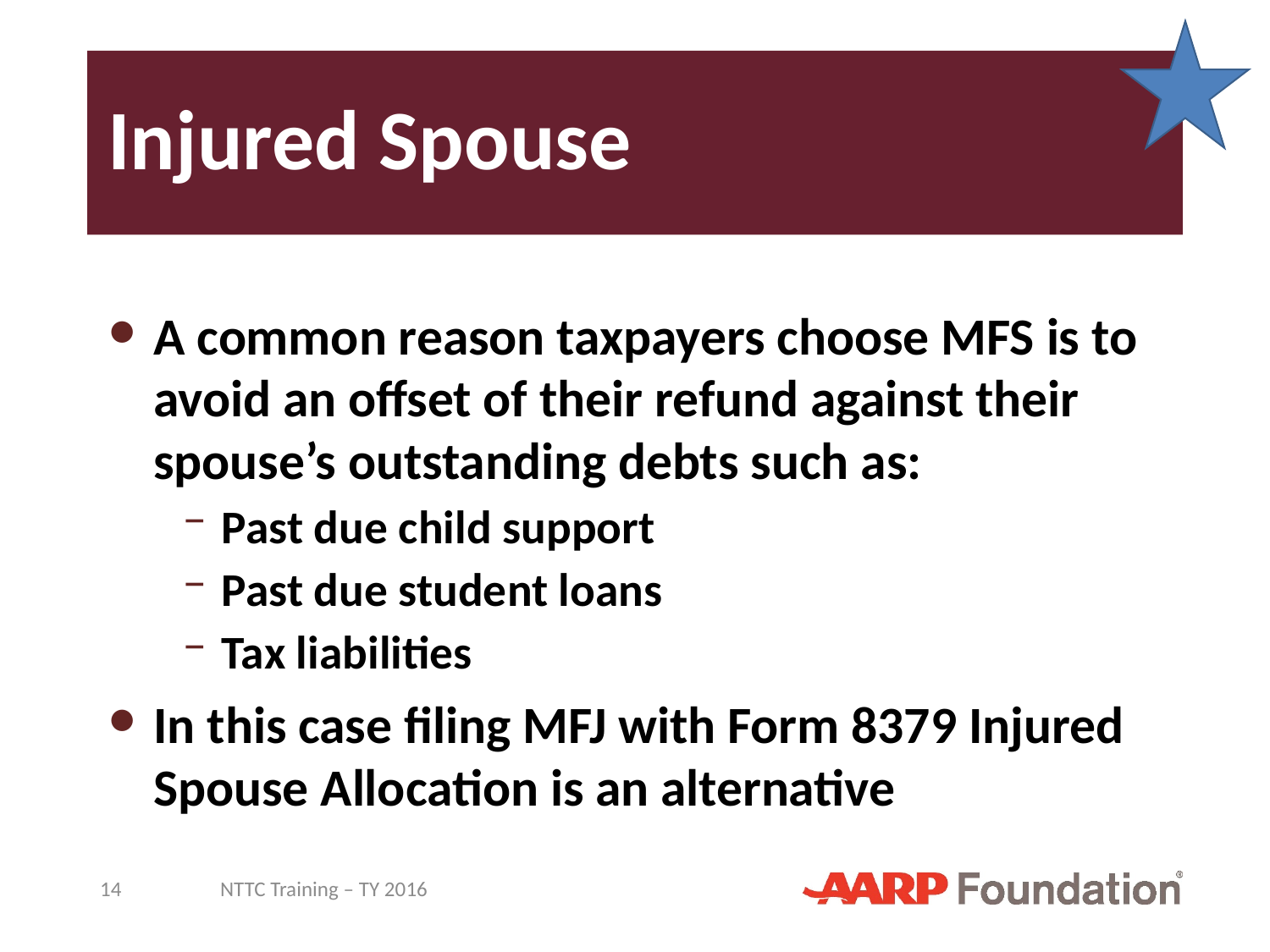

# Injured Spouse
A common reason taxpayers choose MFS is to avoid an offset of their refund against their spouse’s outstanding debts such as:
Past due child support
Past due student loans
Tax liabilities
In this case filing MFJ with Form 8379 Injured Spouse Allocation is an alternative
14
NTTC Training – TY 2016